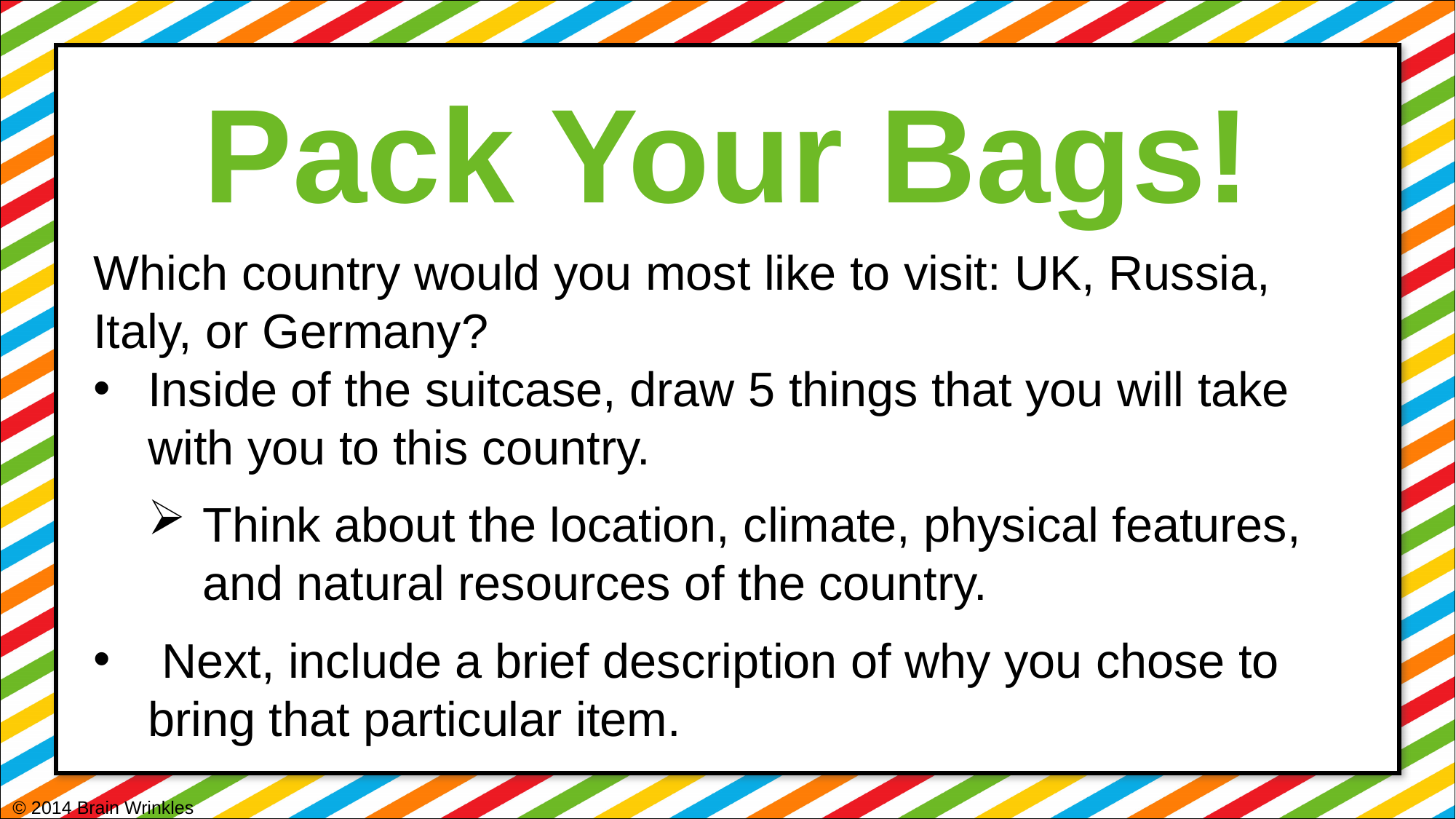

Pack Your Bags!
Which country would you most like to visit: UK, Russia, Italy, or Germany?
Inside of the suitcase, draw 5 things that you will take with you to this country.

Think about the location, climate, physical features, and natural resources of the country.

 Next, include a brief description of why you chose to bring that particular item.
© 2014 Brain Wrinkles